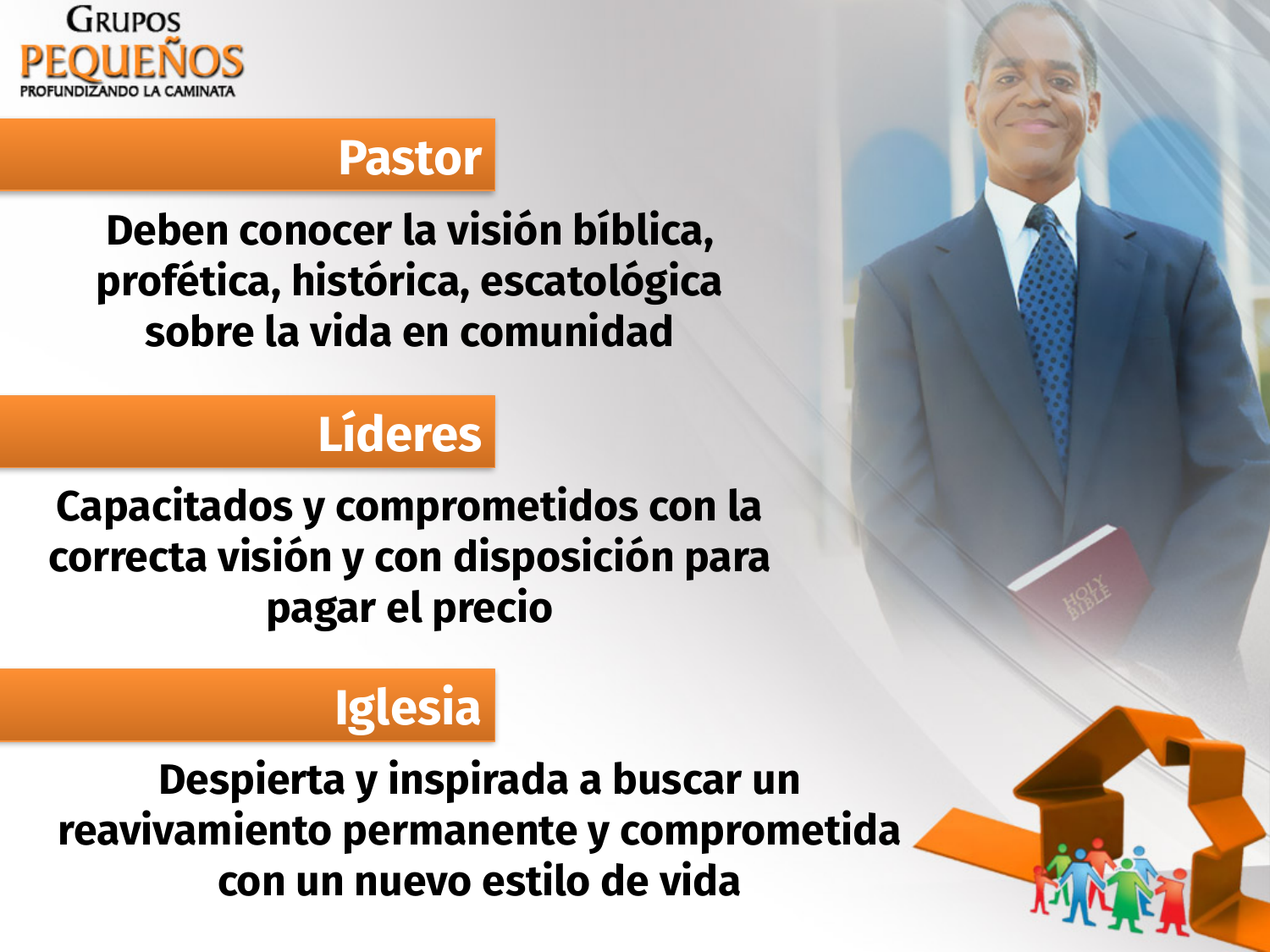

Pastor
Deben conocer la visión bíblica, profética, histórica, escatológica sobre la vida en comunidad
Líderes
Capacitados y comprometidos con la correcta visión y con disposición para pagar el precio
Iglesia
Despierta y inspirada a buscar un reavivamiento permanente y comprometida con un nuevo estilo de vida